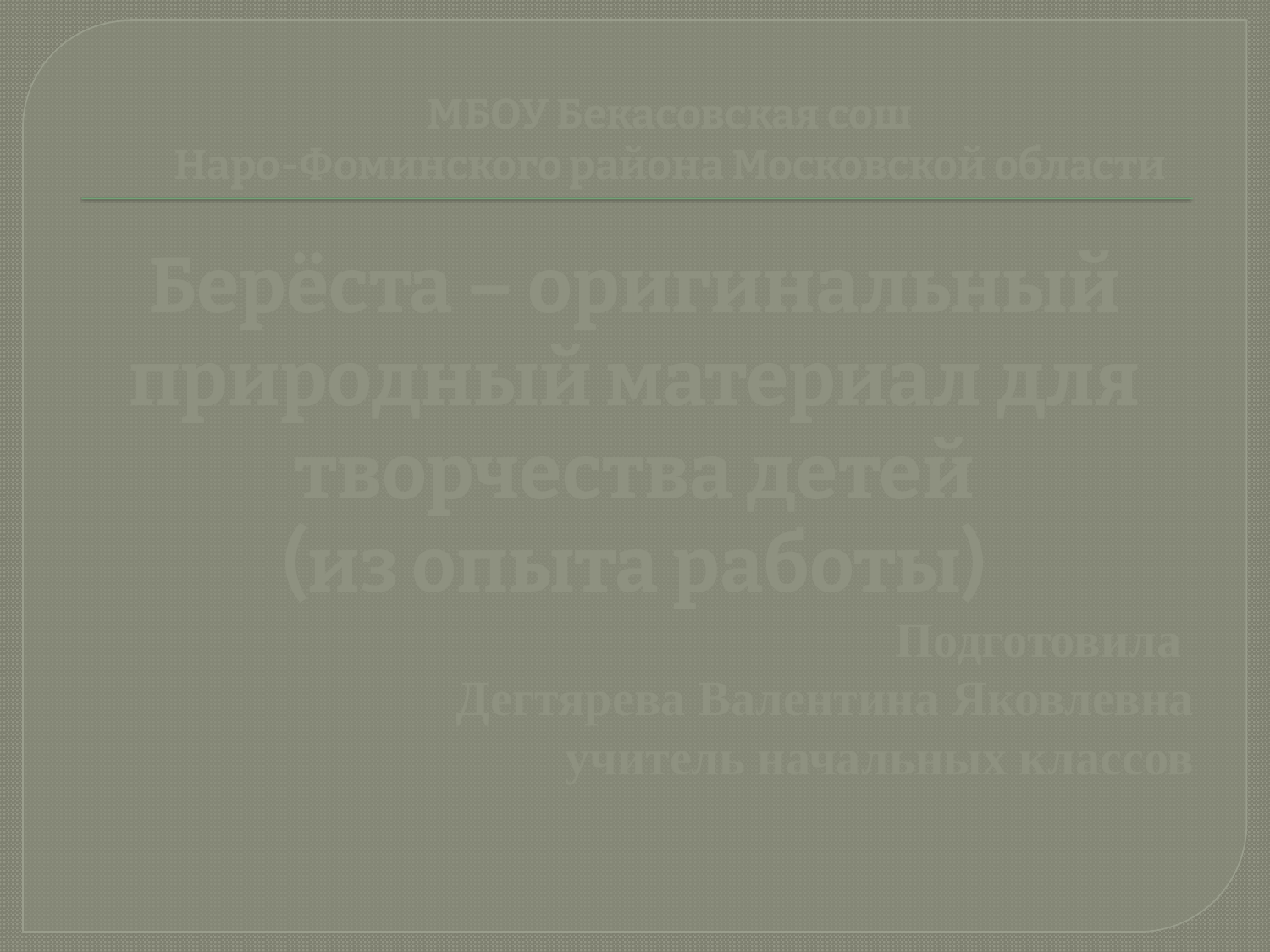

# МБОУ Бекасовская сош Наро-Фоминского района Московской области
Берёста – оригинальный природный материал для творчества детей
(из опыта работы)
Подготовила
Дегтярева Валентина Яковлевна
 учитель начальных классов